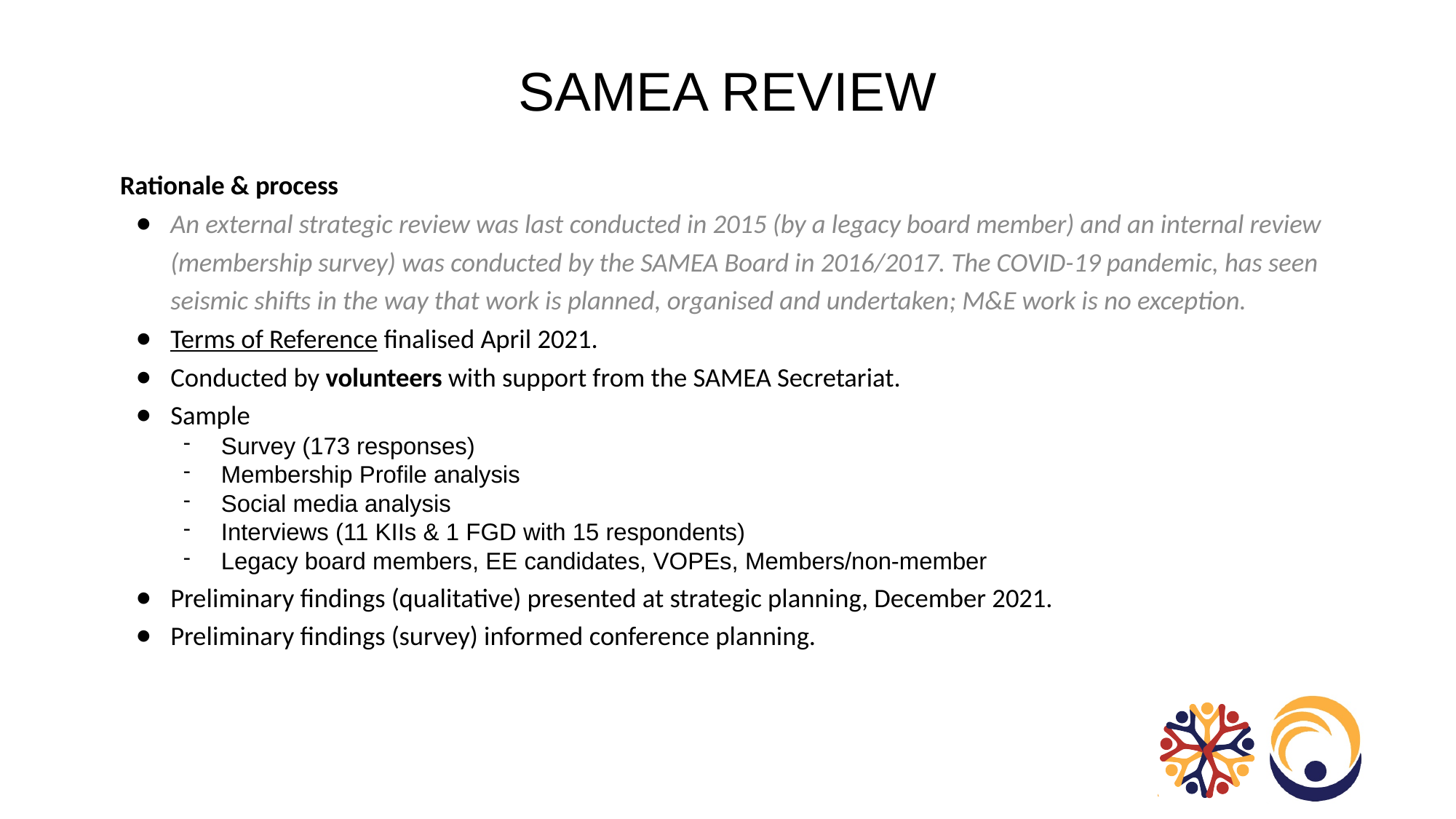

# SAMEA REview
Rationale & process
An external strategic review was last conducted in 2015 (by a legacy board member) and an internal review (membership survey) was conducted by the SAMEA Board in 2016/2017. The COVID-19 pandemic, has seen seismic shifts in the way that work is planned, organised and undertaken; M&E work is no exception.
Terms of Reference finalised April 2021.
Conducted by volunteers with support from the SAMEA Secretariat.
Sample
Survey (173 responses)
Membership Profile analysis
Social media analysis
Interviews (11 KIIs & 1 FGD with 15 respondents)
Legacy board members, EE candidates, VOPEs, Members/non-member
Preliminary findings (qualitative) presented at strategic planning, December 2021.
Preliminary findings (survey) informed conference planning.